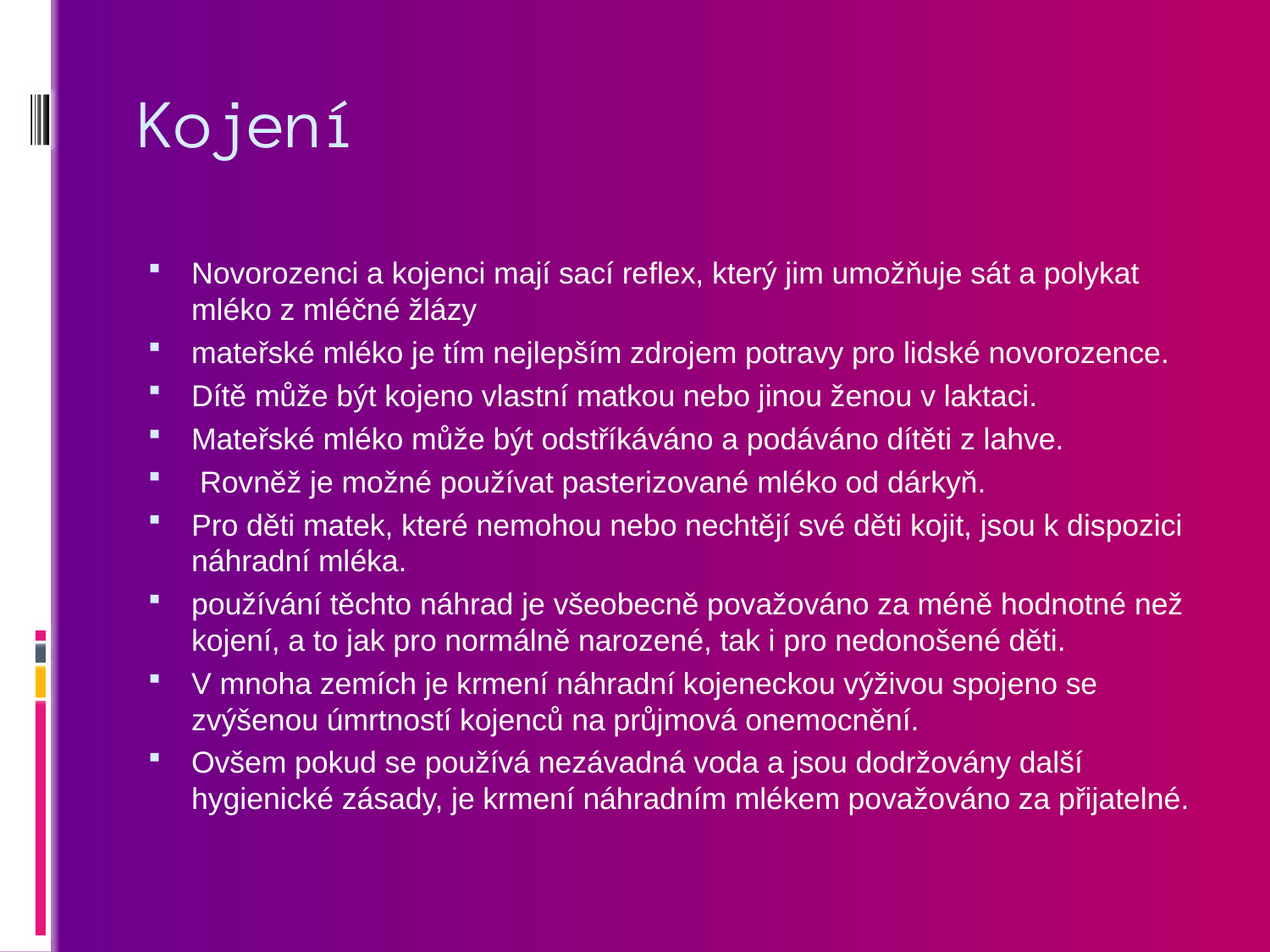

# Kojení
Novorozenci a kojenci mají sací reflex, který jim umožňuje sát a polykat mléko z mléčné žlázy
mateřské mléko je tím nejlepším zdrojem potravy pro lidské novorozence.
Dítě může být kojeno vlastní matkou nebo jinou ženou v laktaci.
Mateřské mléko může být odstříkáváno a podáváno dítěti z lahve.
 Rovněž je možné používat pasterizované mléko od dárkyň.
Pro děti matek, které nemohou nebo nechtějí své děti kojit, jsou k dispozici náhradní mléka.
používání těchto náhrad je všeobecně považováno za méně hodnotné než kojení, a to jak pro normálně narozené, tak i pro nedonošené děti.
V mnoha zemích je krmení náhradní kojeneckou výživou spojeno se zvýšenou úmrtností kojenců na průjmová onemocnění.
Ovšem pokud se používá nezávadná voda a jsou dodržovány další hygienické zásady, je krmení náhradním mlékem považováno za přijatelné.